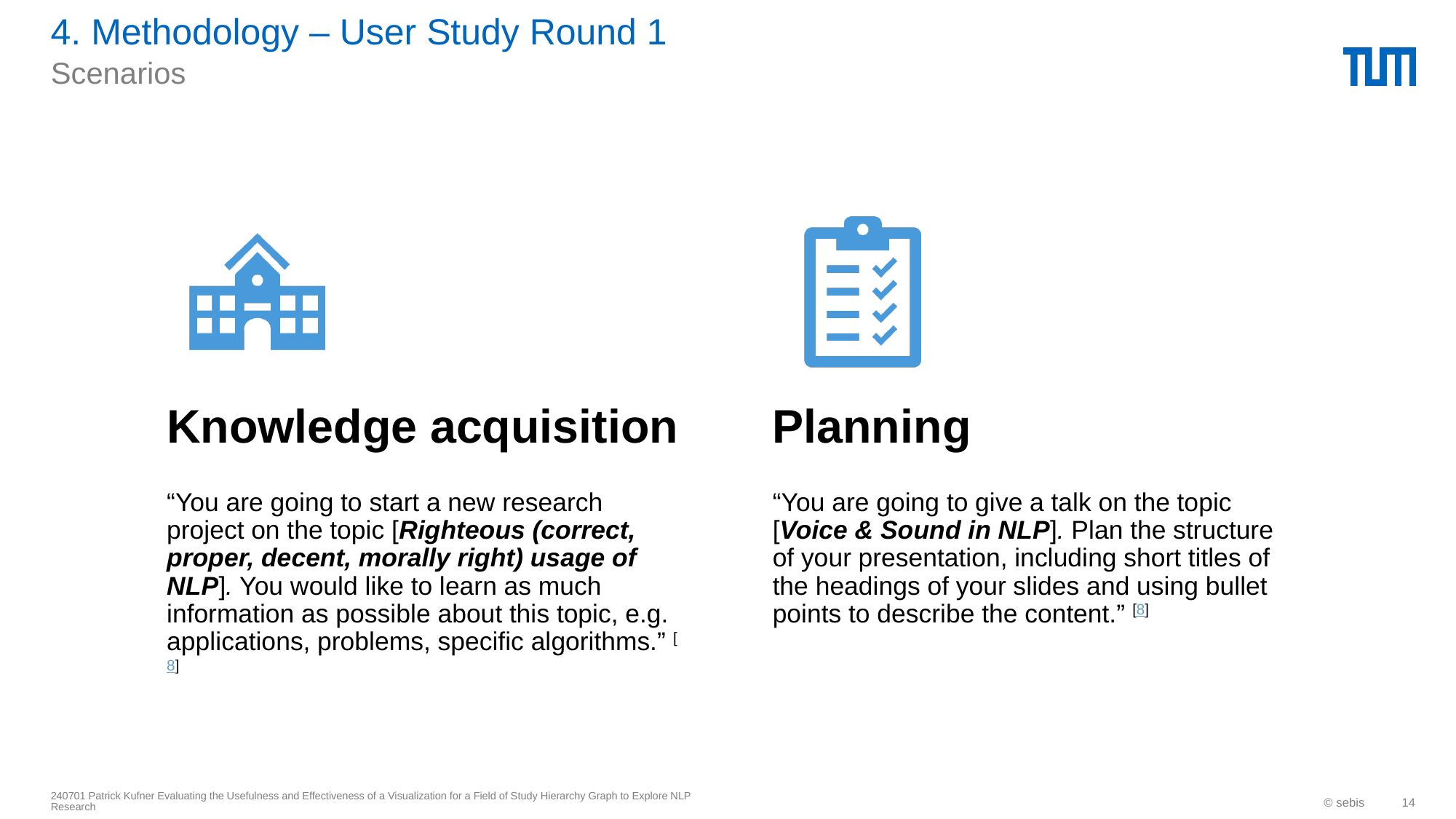

# 4. Methodology – User Study Round 1
Scenarios
Knowledge acquisition
“You are going to start a new research project on the topic [Righteous (correct, proper, decent, morally right) usage of NLP]. You would like to learn as much information as possible about this topic, e.g. applications, problems, specific algorithms.” [8]
Planning
“You are going to give a talk on the topic [Voice & Sound in NLP]. Plan the structure of your presentation, including short titles of the headings of your slides and using bullet points to describe the content.” [8]
240701 Patrick Kufner Evaluating the Usefulness and Effectiveness of a Visualization for a Field of Study Hierarchy Graph to Explore NLP Research
© sebis
14